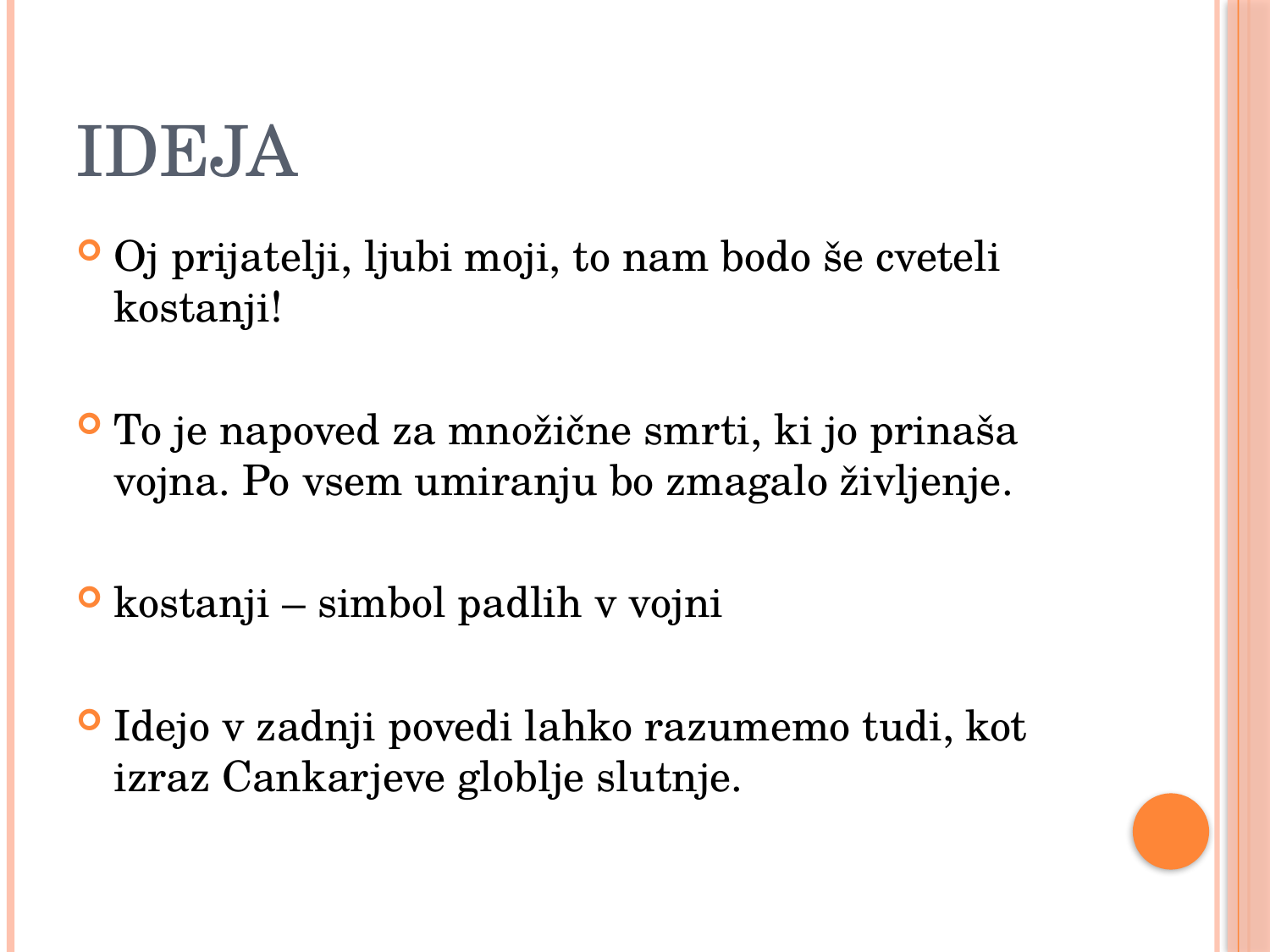

# Ideja
Oj prijatelji, ljubi moji, to nam bodo še cveteli kostanji!

To je napoved za množične smrti, ki jo prinaša vojna. Po vsem umiranju bo zmagalo življenje.

kostanji – simbol padlih v vojni

Idejo v zadnji povedi lahko razumemo tudi, kot izraz Cankarjeve globlje slutnje.